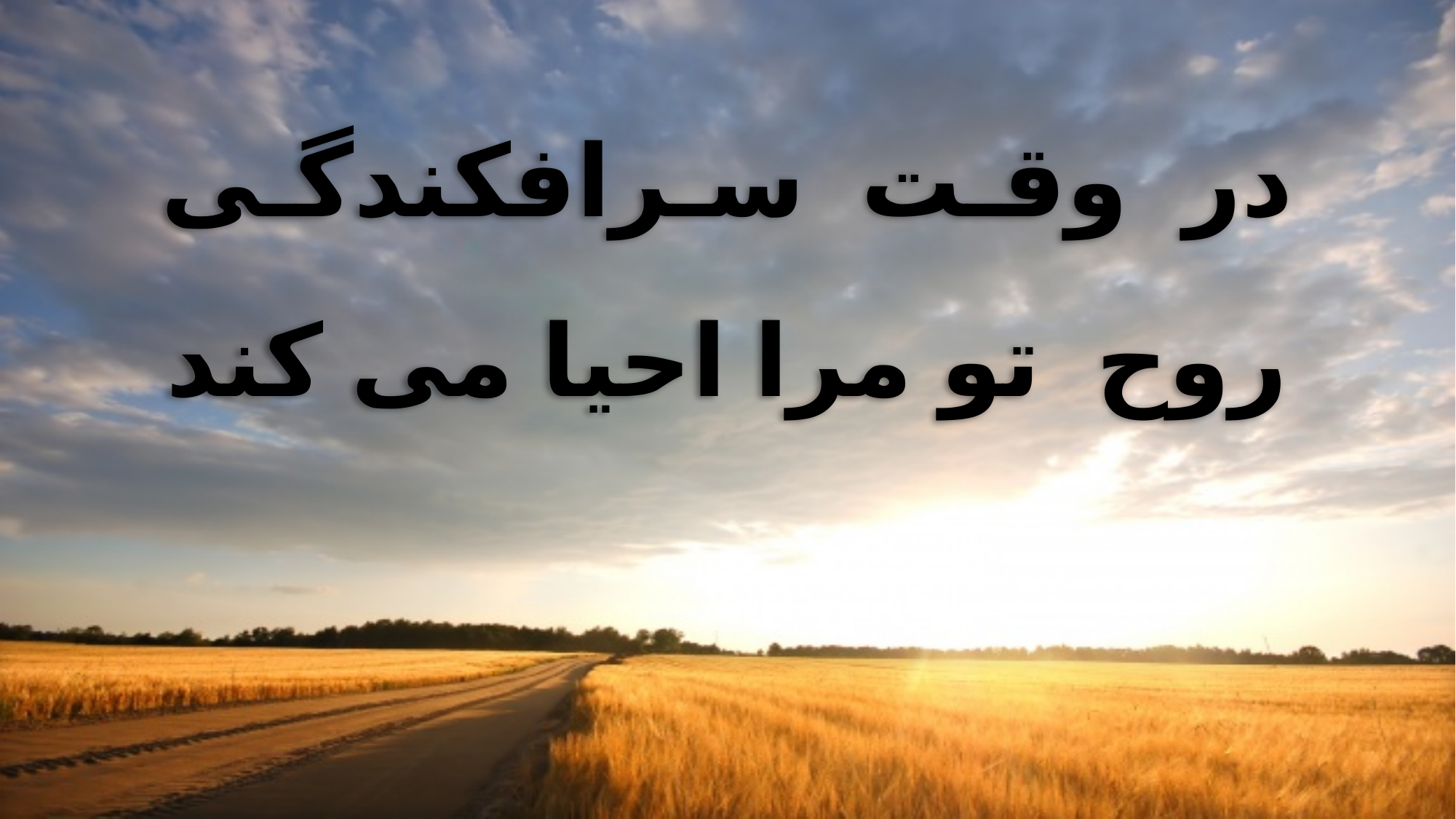

در  وقـت  سـرافکندگـی
روح  تو مرا احیا می کند